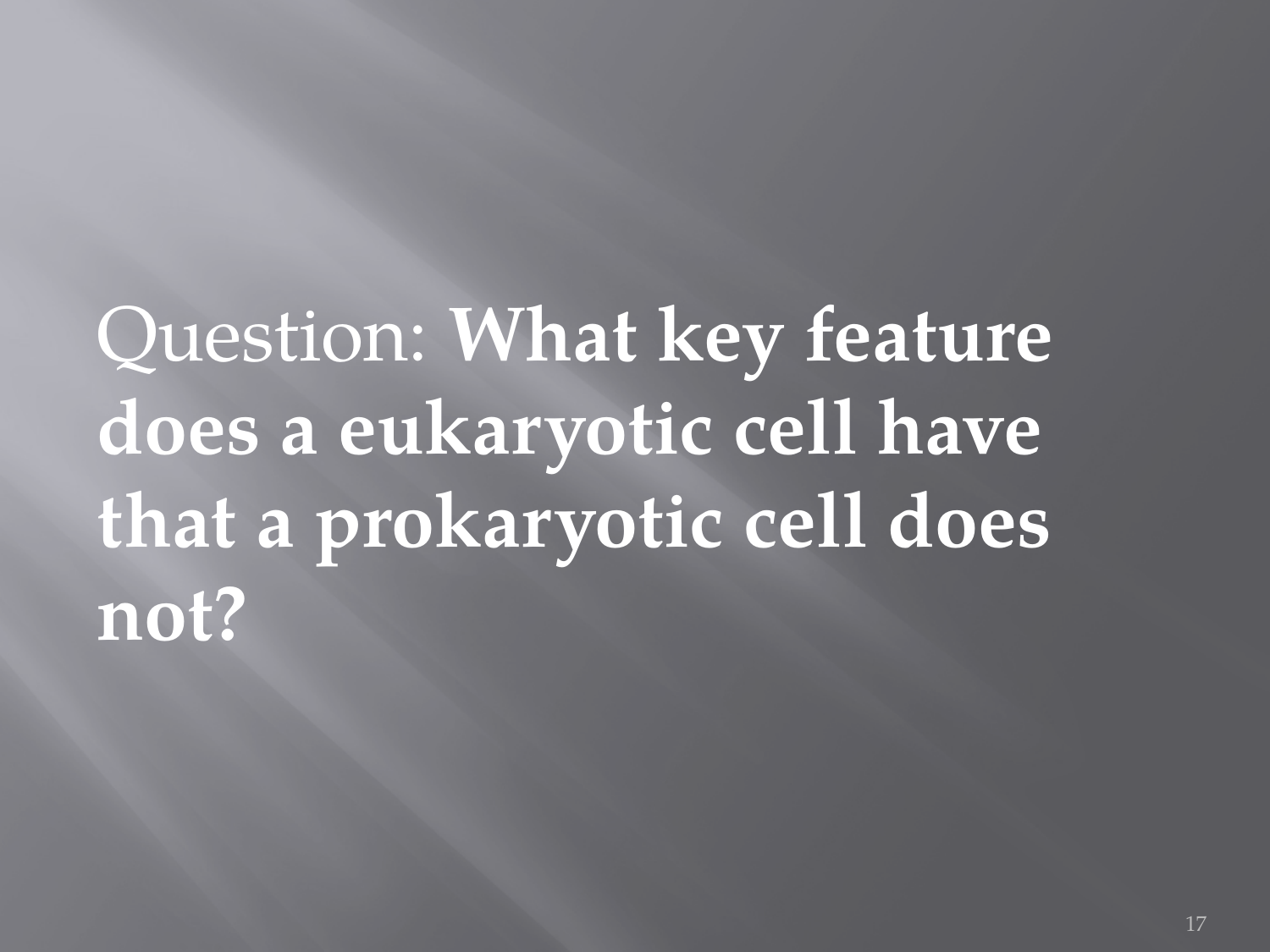

Question: What key feature does a eukaryotic cell have that a prokaryotic cell does not?

17